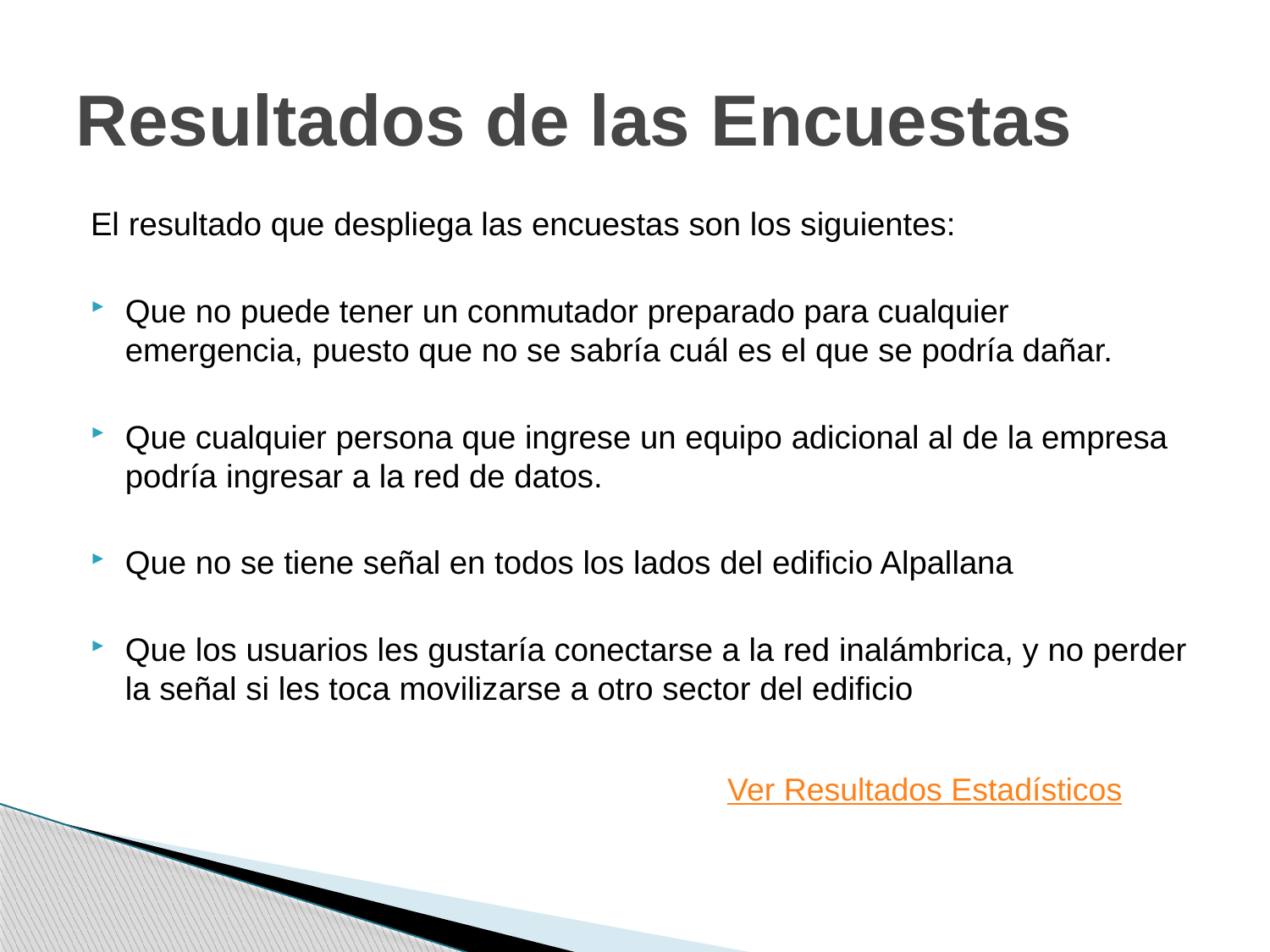

# Resultados de las Encuestas
El resultado que despliega las encuestas son los siguientes:

Que no puede tener un conmutador preparado para cualquier emergencia, puesto que no se sabría cuál es el que se podría dañar.

Que cualquier persona que ingrese un equipo adicional al de la empresa podría ingresar a la red de datos.

Que no se tiene señal en todos los lados del edificio Alpallana

Que los usuarios les gustaría conectarse a la red inalámbrica, y no perder la señal si les toca movilizarse a otro sector del edificio

Ver Resultados Estadísticos